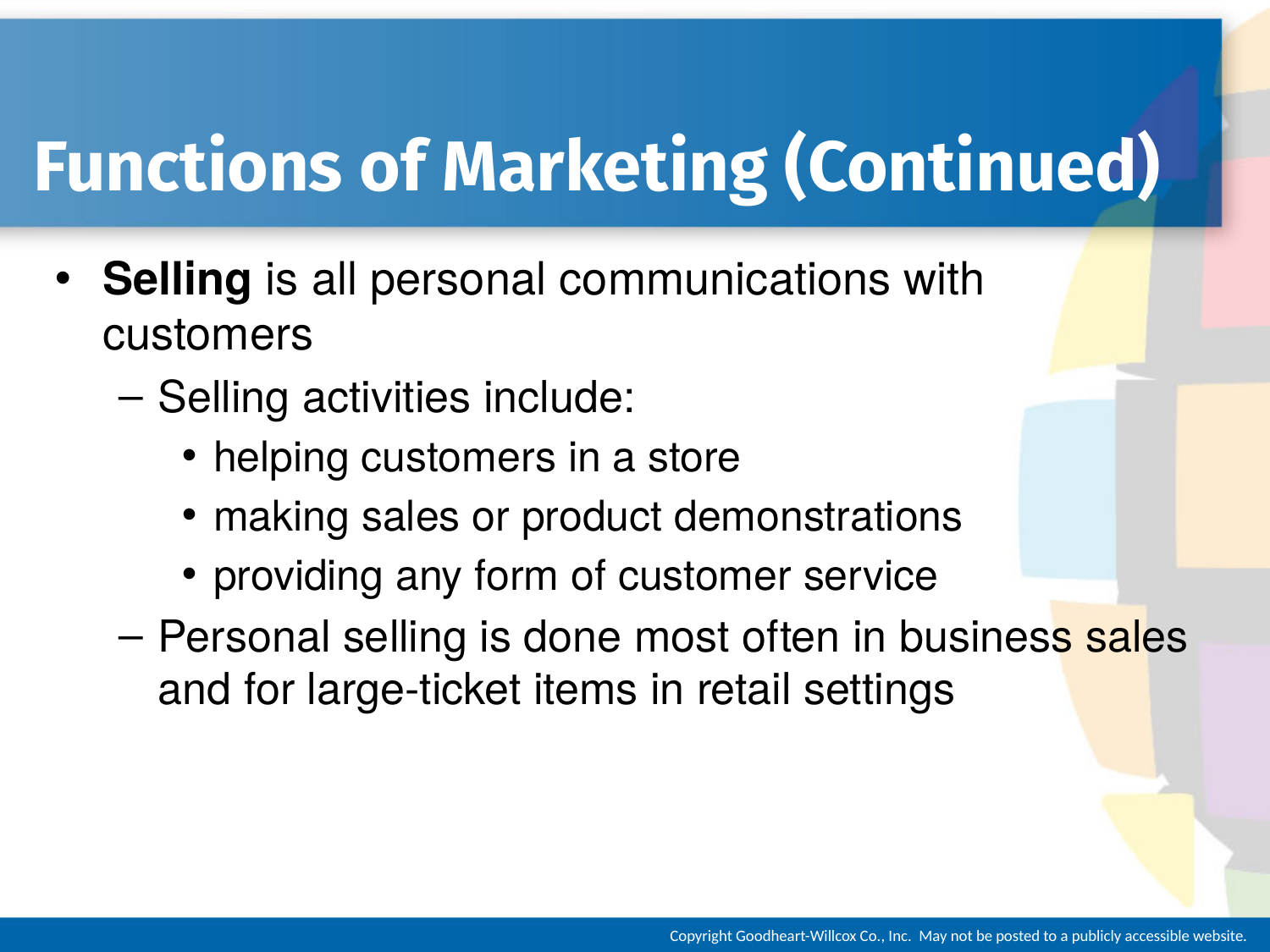

# Functions of Marketing (Continued)
Selling is all personal communications with customers
Selling activities include:
helping customers in a store
making sales or product demonstrations
providing any form of customer service
Personal selling is done most often in business sales and for large-ticket items in retail settings